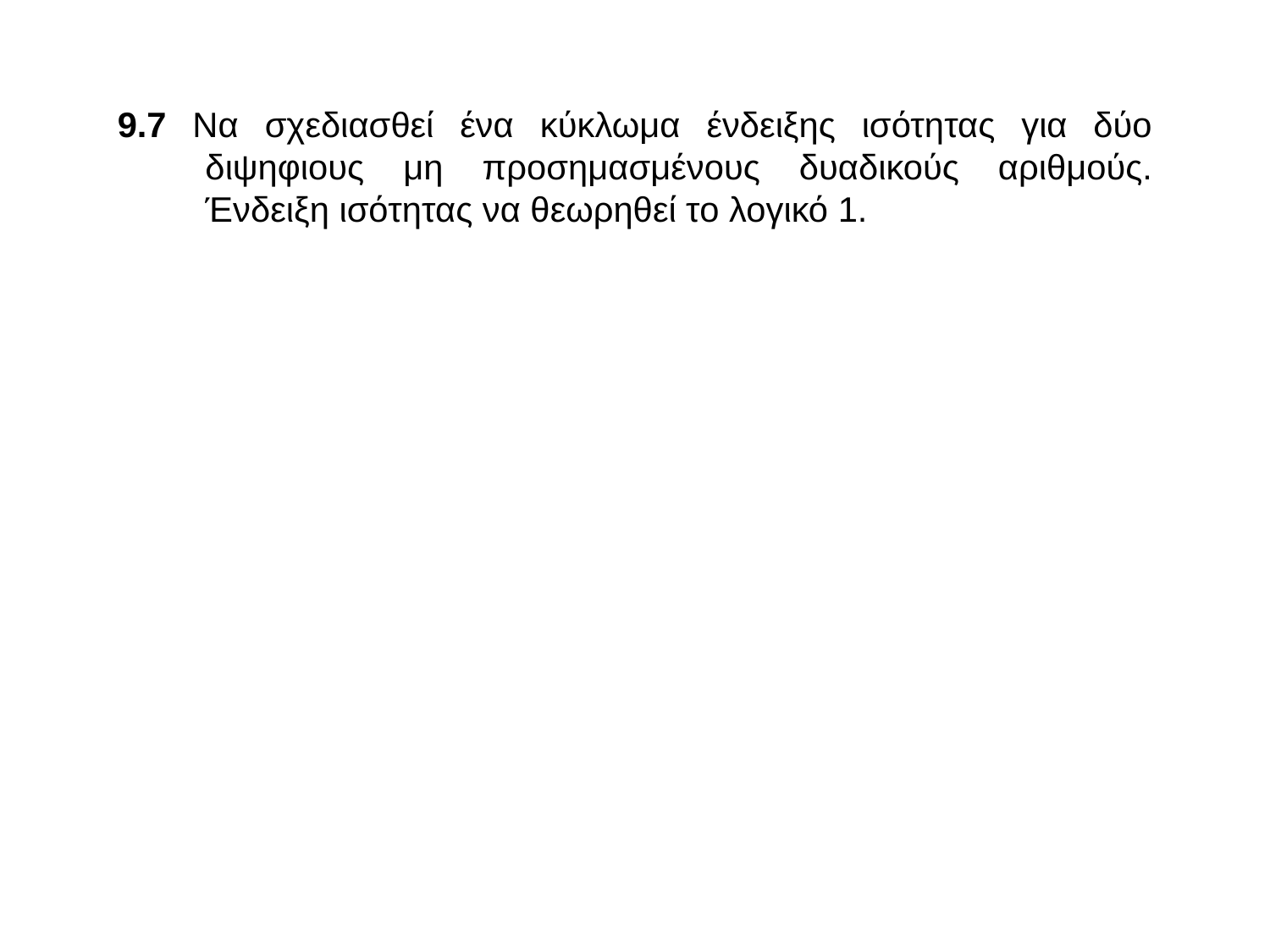

9.7 Να σχεδιασθεί ένα κύκλωμα ένδειξης ισότητας για δύο διψηφιους μη προσημασμένους δυαδικούς αριθμούς. Ένδειξη ισότητας να θεωρηθεί το λογικό 1.